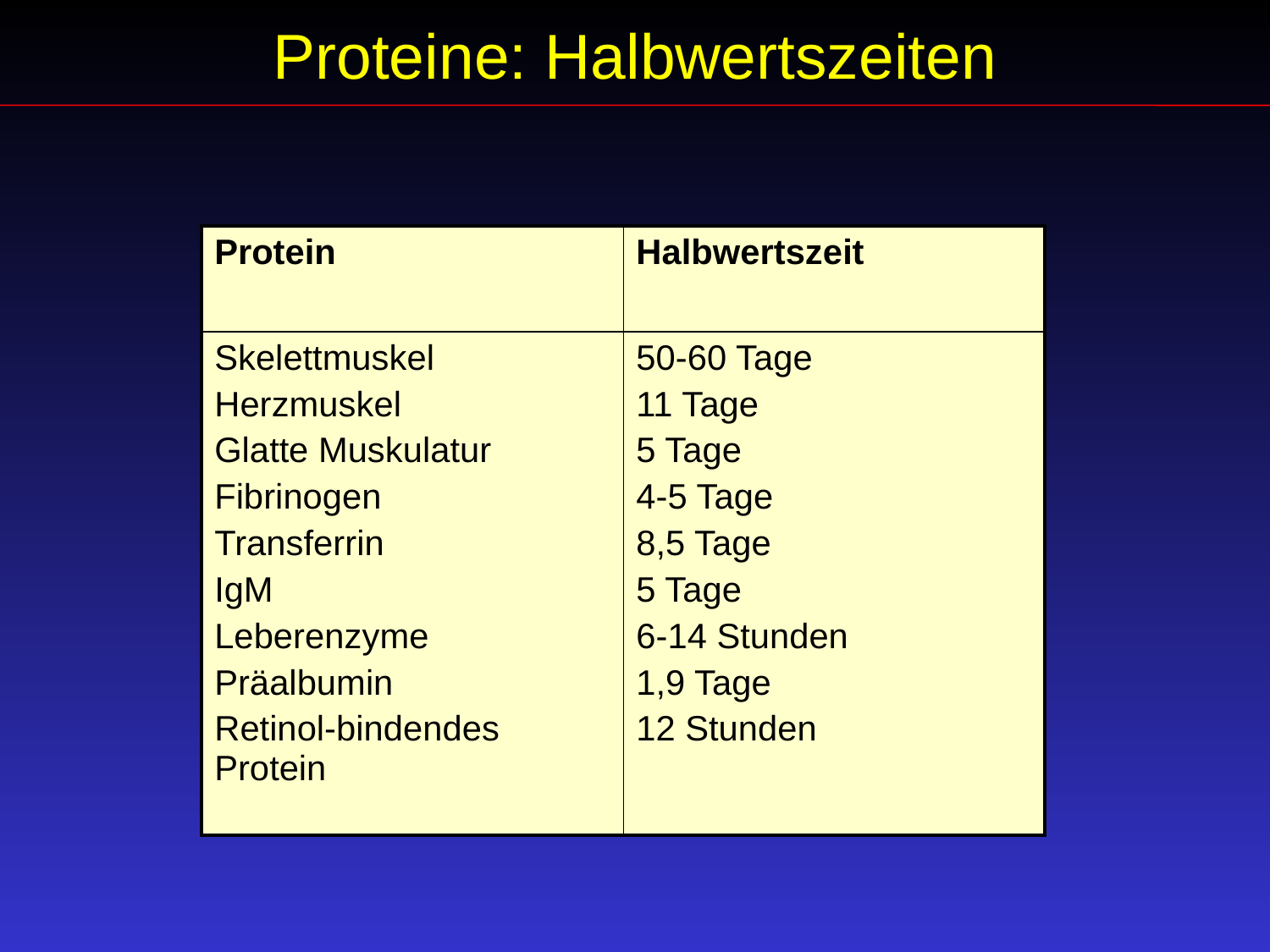

Proteine: Halbwertszeiten

| Protein | Halbwertszeit |
| --- | --- |
| Skelettmuskel Herzmuskel Glatte Muskulatur Fibrinogen Transferrin IgM Leberenzyme Präalbumin Retinol-bindendes Protein | 50-60 Tage 11 Tage 5 Tage 4-5 Tage 8,5 Tage 5 Tage 6-14 Stunden 1,9 Tage 12 Stunden |